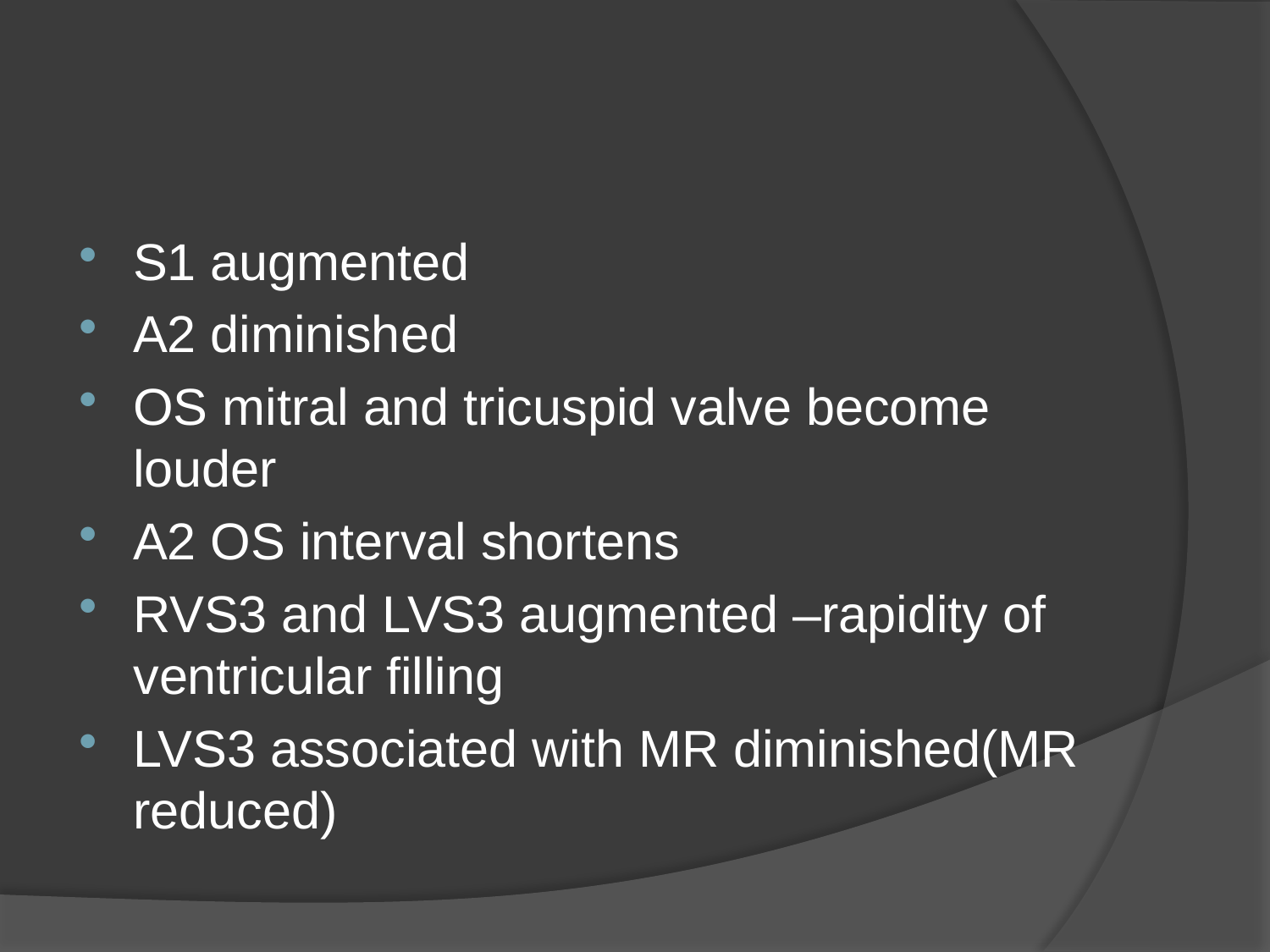

#
S1 augmented
A2 diminished
OS mitral and tricuspid valve become louder
A2 OS interval shortens
RVS3 and LVS3 augmented –rapidity of ventricular filling
LVS3 associated with MR diminished(MR reduced)